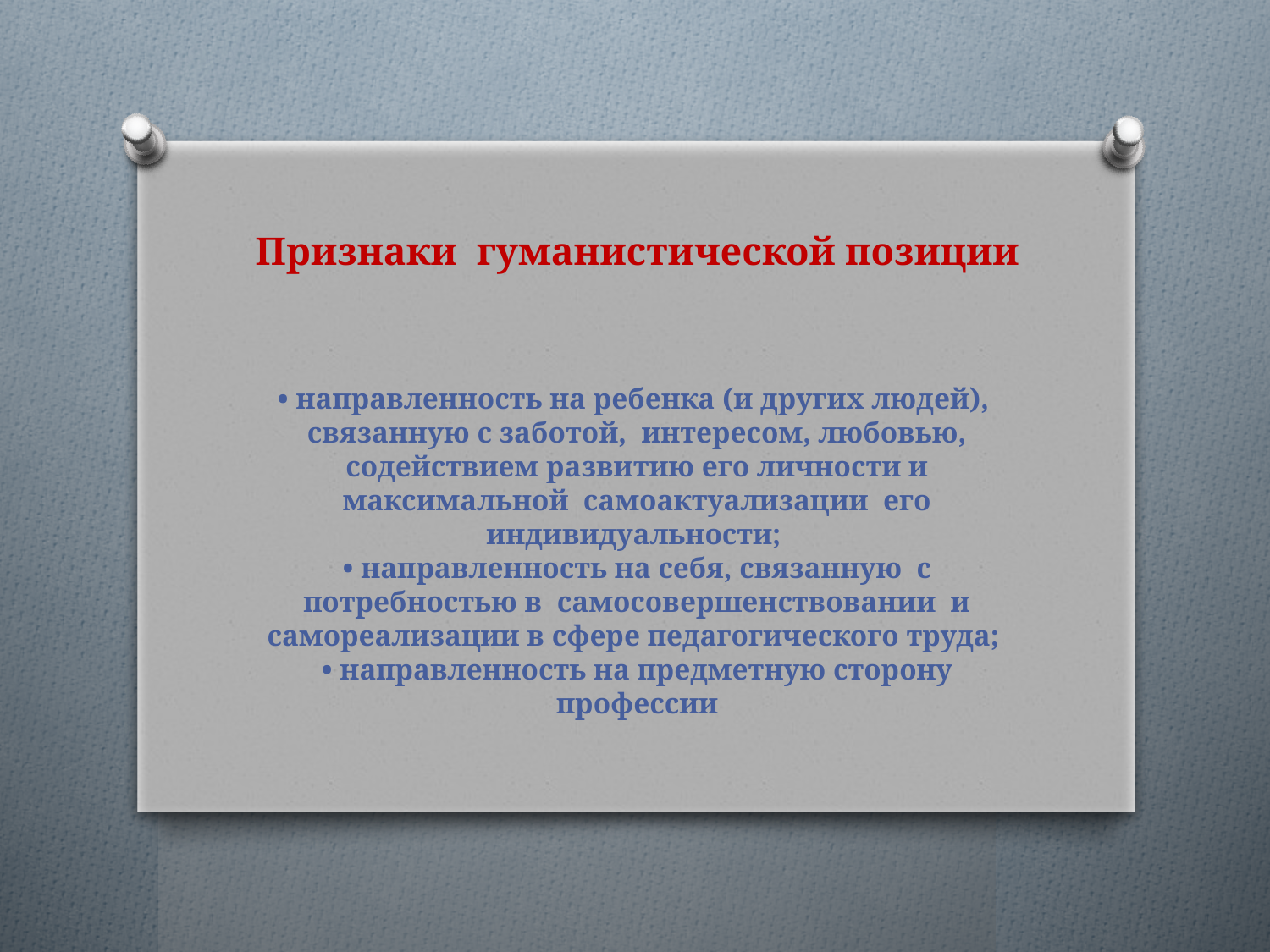

# Признаки  гуманистической позиции • направленность на ребенка (и других людей),  связанную с заботой,  интересом, любовью, содействием развитию его личности и максимальной  самоактуализации  его индивидуальности; • направленность на себя, связанную  с потребностью в  самосовершенствовании  и самореализации в сфере педагогического труда; • направленность на предметную сторону профессии